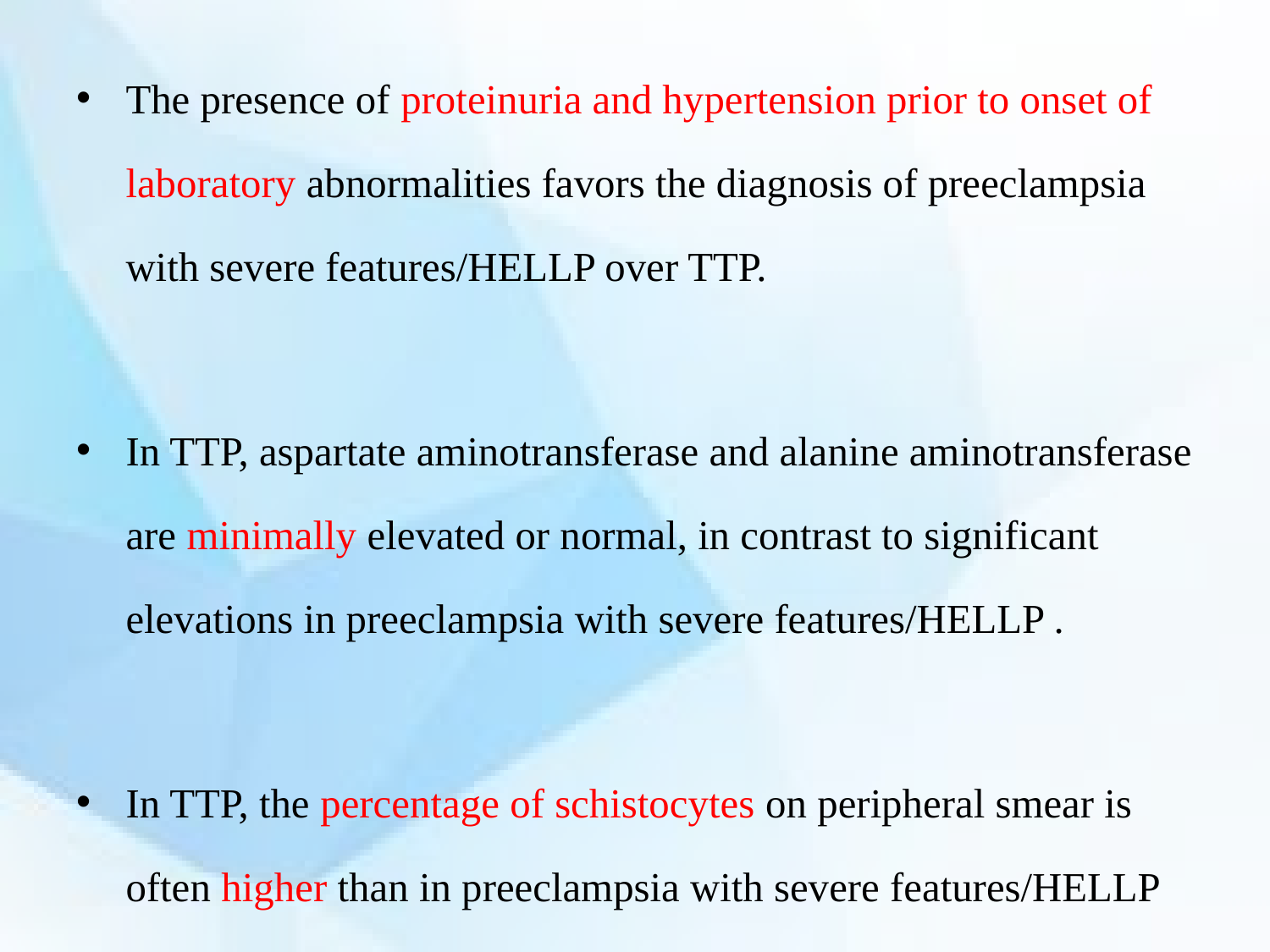

The presence of proteinuria and hypertension prior to onset of laboratory abnormalities favors the diagnosis of preeclampsia with severe features/HELLP over TTP.

In TTP, aspartate aminotransferase and alanine aminotransferase are minimally elevated or normal, in contrast to significant elevations in preeclampsia with severe features/HELLP .

In TTP, the percentage of schistocytes on peripheral smear is often higher than in preeclampsia with severe features/HELLP (2 to 5 percent versus less than 1 percent).